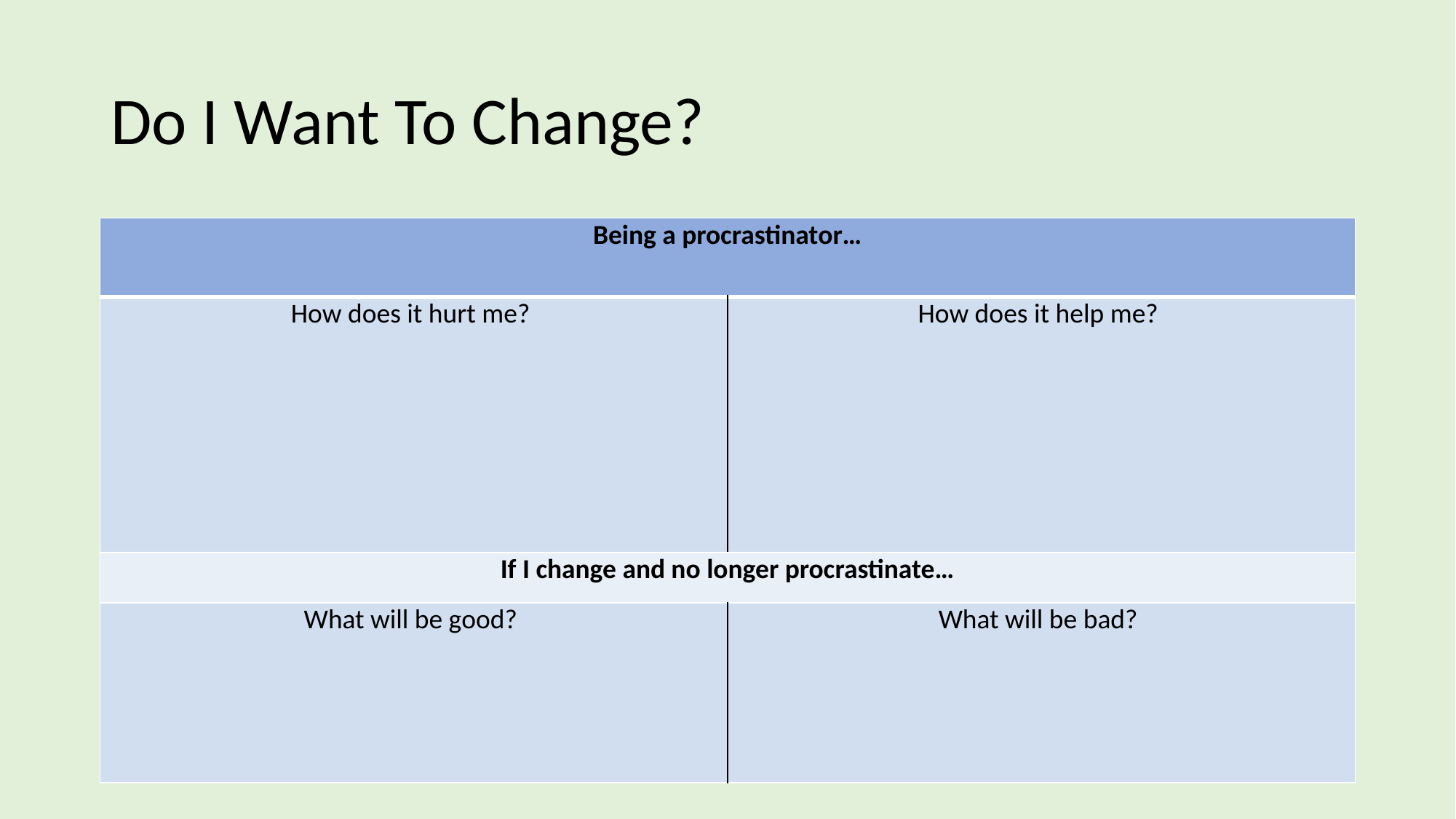

# Do I Want To Change?
| Being a procrastinator… |  |
| --- | --- |
| How does it hurt me? | How does it help me? |
| If I change and no longer procrastinate… |  |
| What will be good? | What will be bad? |